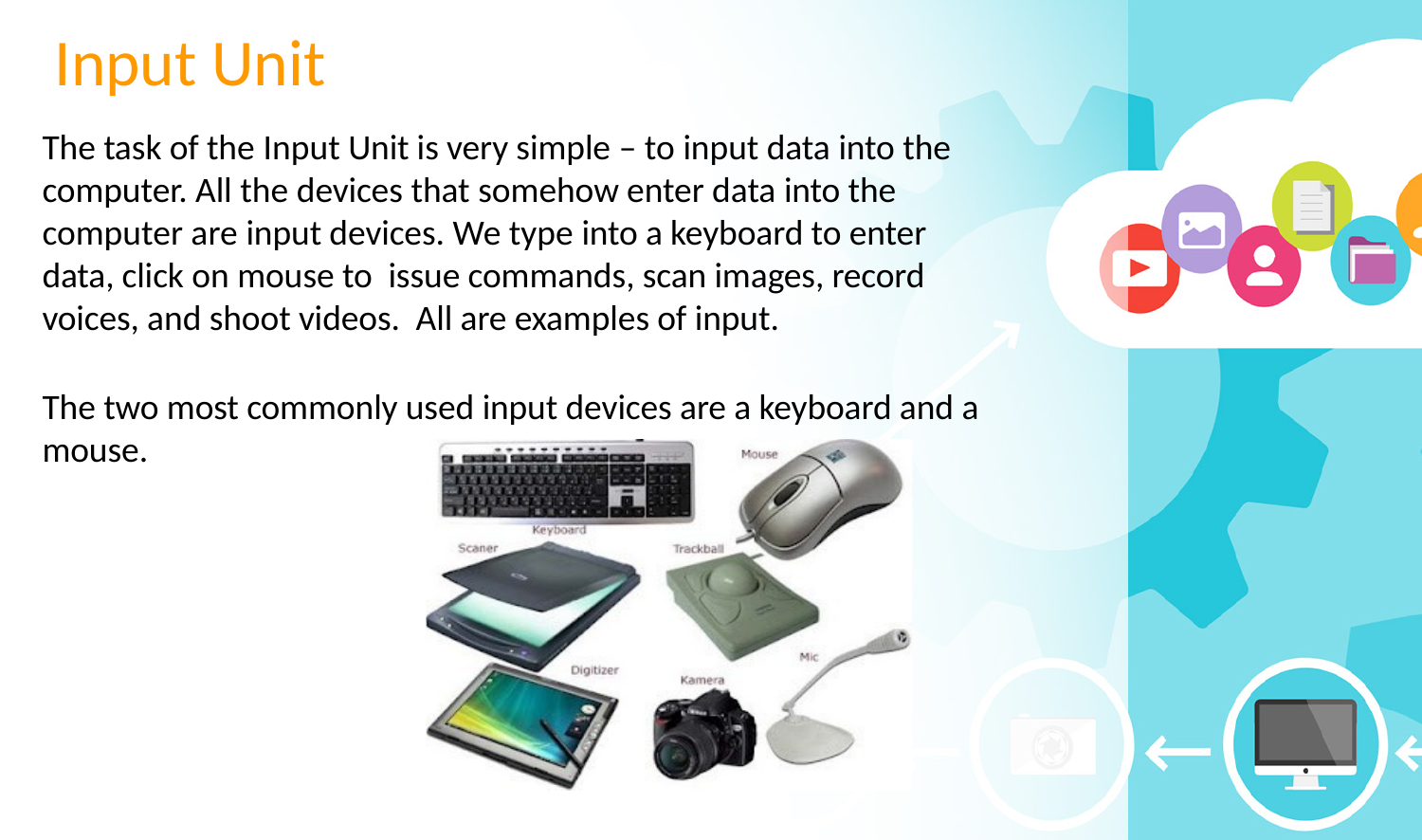

# Input Unit
The task of the Input Unit is very simple – to input data into the  computer. All the devices that somehow enter data into the computer are input devices. We type into a keyboard to enter data, click on mouse to  issue commands, scan images, record voices, and shoot videos.  All are examples of input.

The two most commonly used input devices are a keyboard and a mouse.